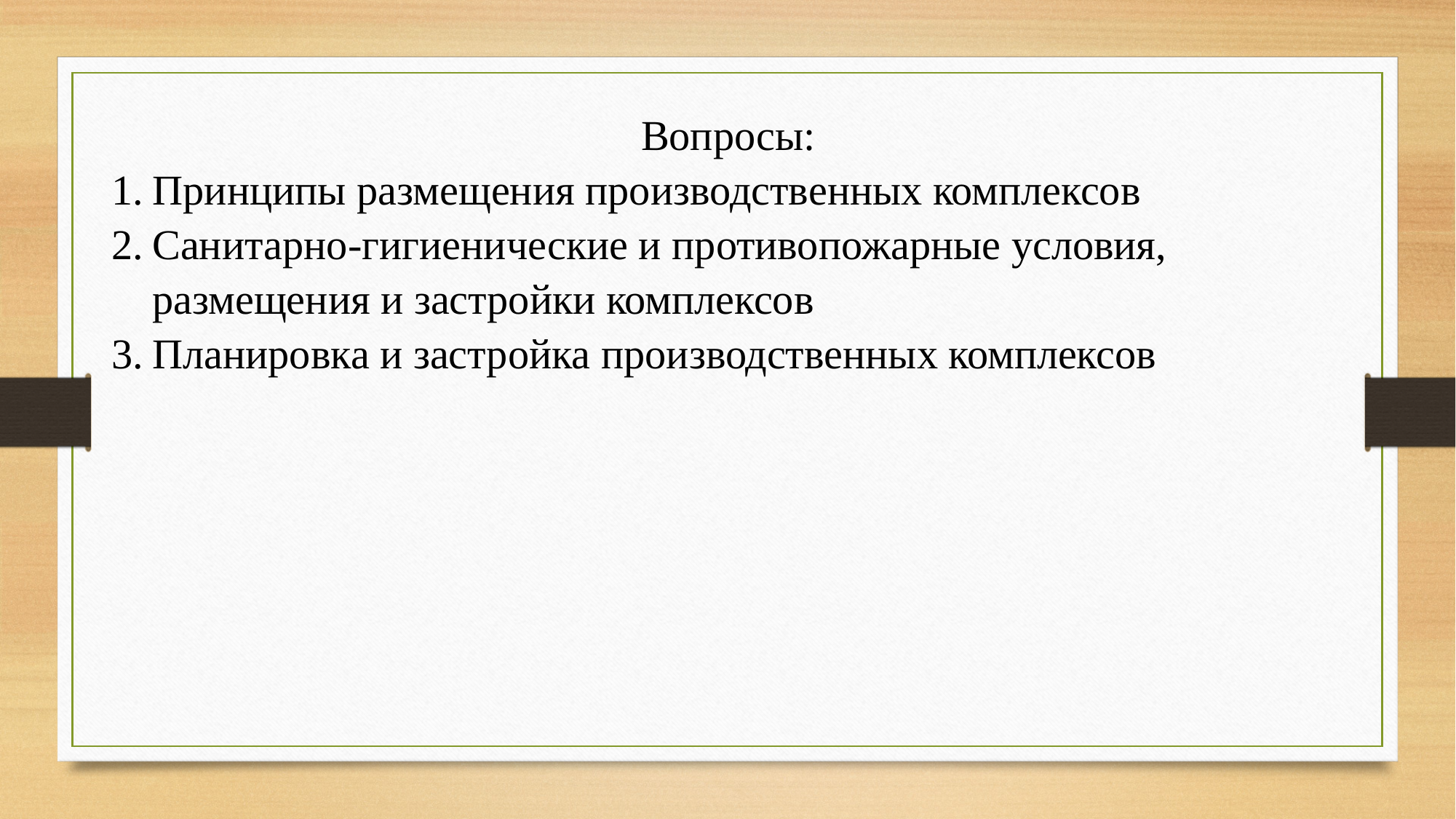

Вопросы:
Принципы размещения производственных комплексов
Санитарно-гигиенические и противопожарные условия, размещения и застройки комплексов
Планировка и застройка производственных комплексов